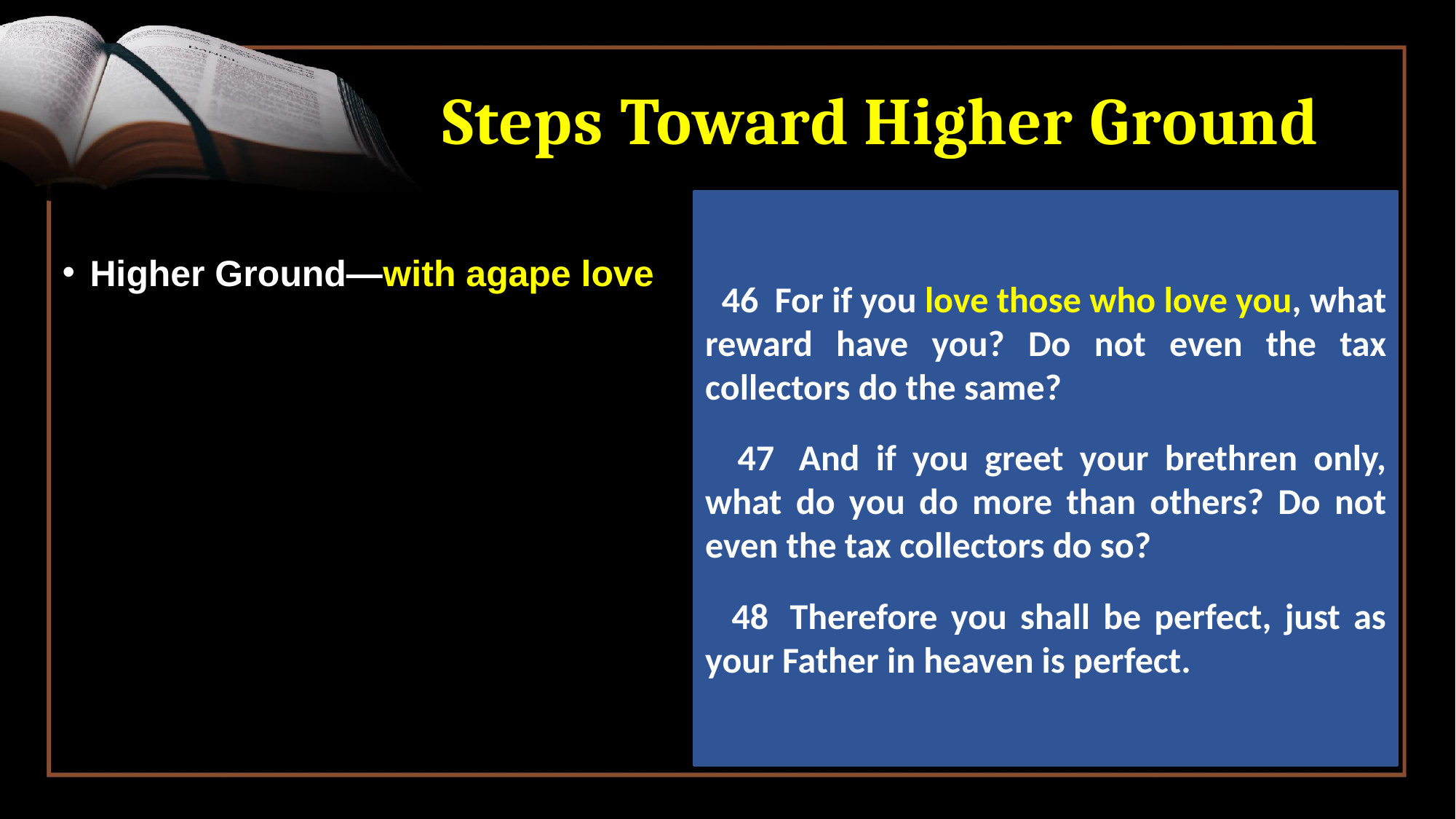

# Steps Toward Higher Ground
  46  For if you love those who love you, what reward have you? Do not even the tax collectors do the same?
  47  And if you greet your brethren only, what do you do more than others? Do not even the tax collectors do so?
  48  Therefore you shall be perfect, just as your Father in heaven is perfect.
Higher Ground—with agape love